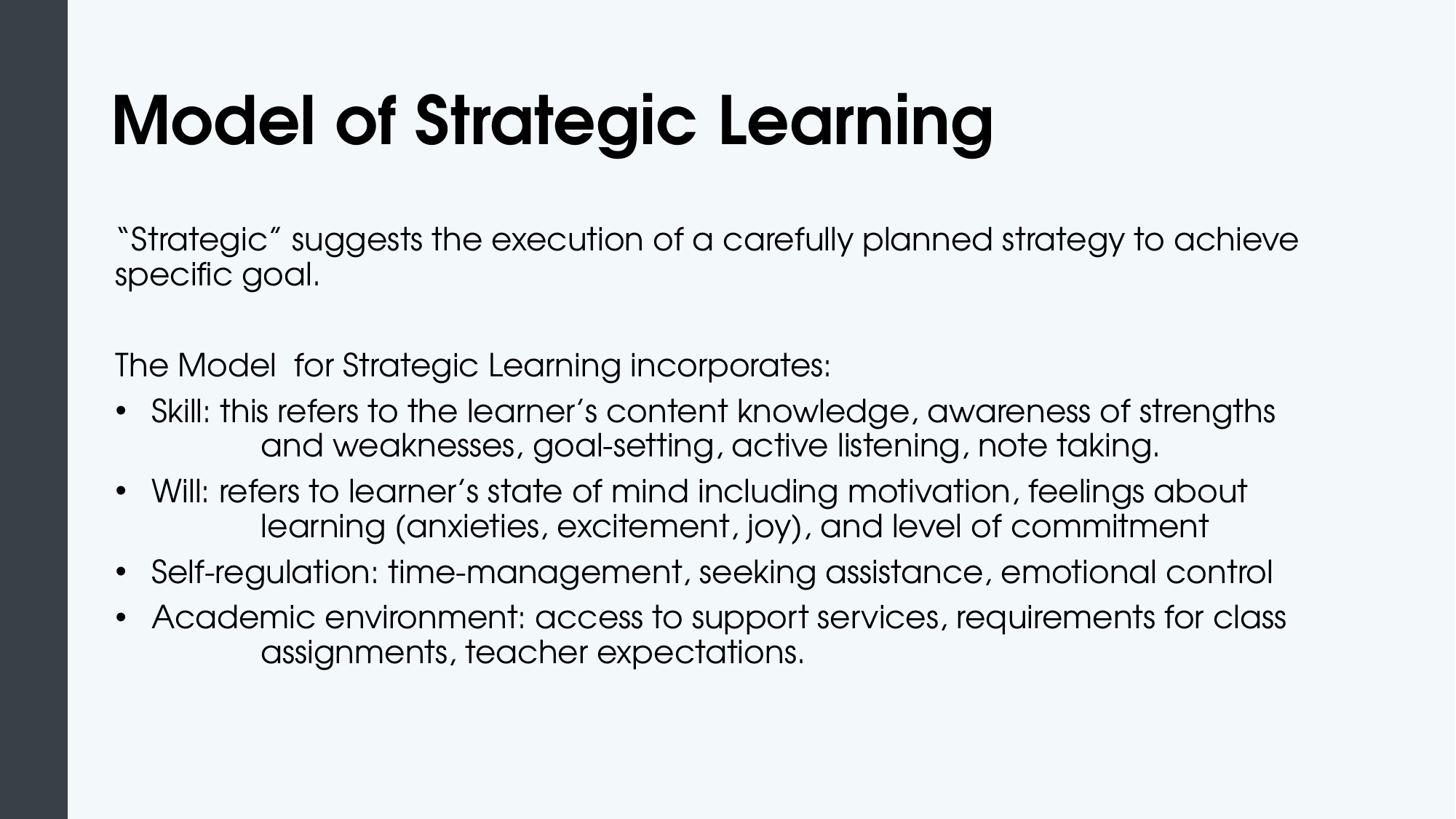

# Model of Strategic Learning
“Strategic” suggests the execution of a carefully planned strategy to achieve specific goal.

The Model  for Strategic Learning incorporates:
Skill: this refers to the learner’s content knowledge, awareness of strengths 	and weaknesses, goal-setting, active listening, note taking.
Will: refers to learner’s state of mind including motivation, feelings about 	learning (anxieties, excitement, joy), and level of commitment
Self-regulation: time-management, seeking assistance, emotional control
Academic environment: access to support services, requirements for class 	assignments, teacher expectations.